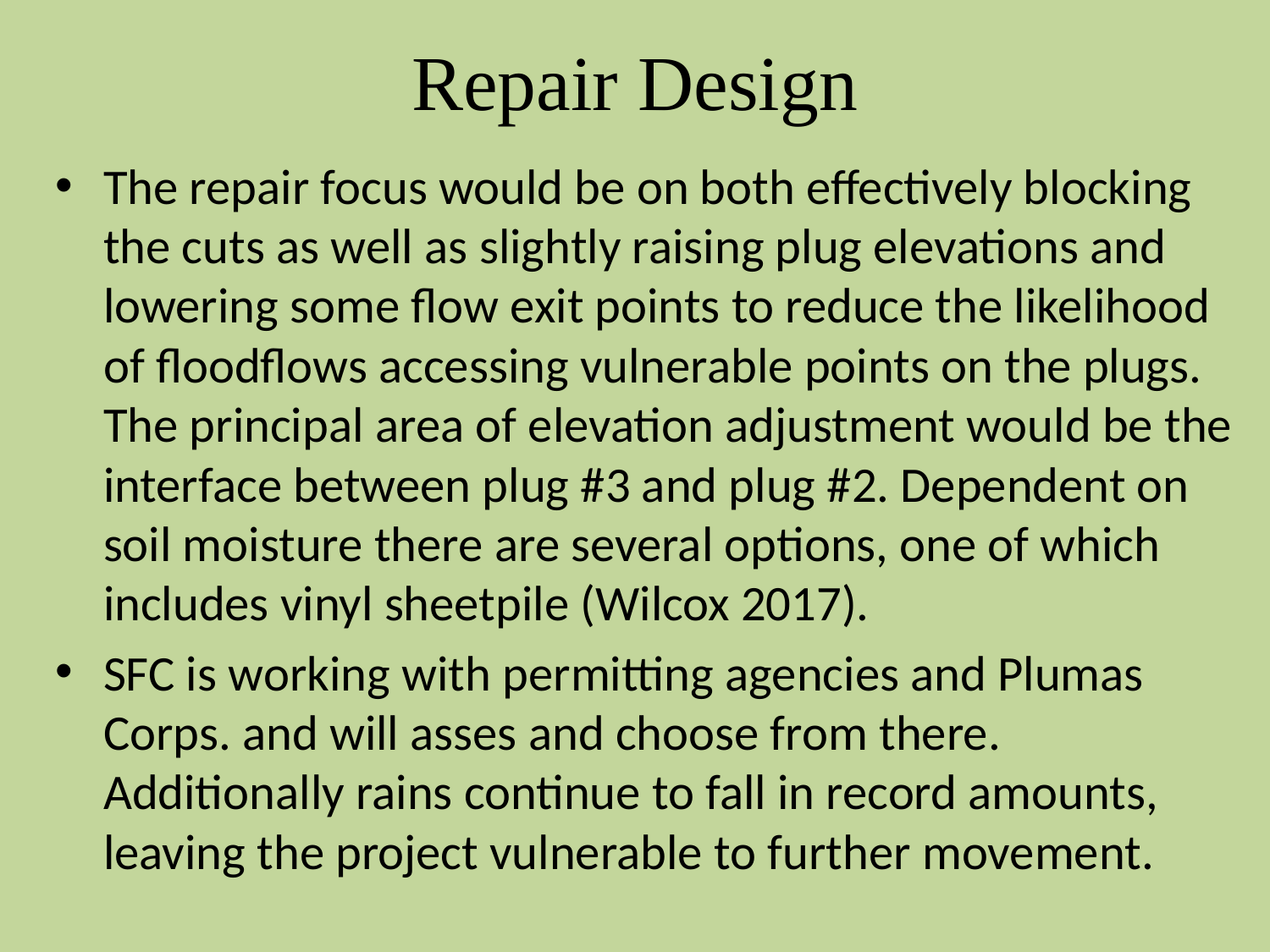

# Repair Design
The repair focus would be on both effectively blocking the cuts as well as slightly raising plug elevations and lowering some flow exit points to reduce the likelihood of floodflows accessing vulnerable points on the plugs.  The principal area of elevation adjustment would be the interface between plug #3 and plug #2. Dependent on soil moisture there are several options, one of which includes vinyl sheetpile (Wilcox 2017).
SFC is working with permitting agencies and Plumas Corps. and will asses and choose from there. Additionally rains continue to fall in record amounts, leaving the project vulnerable to further movement.